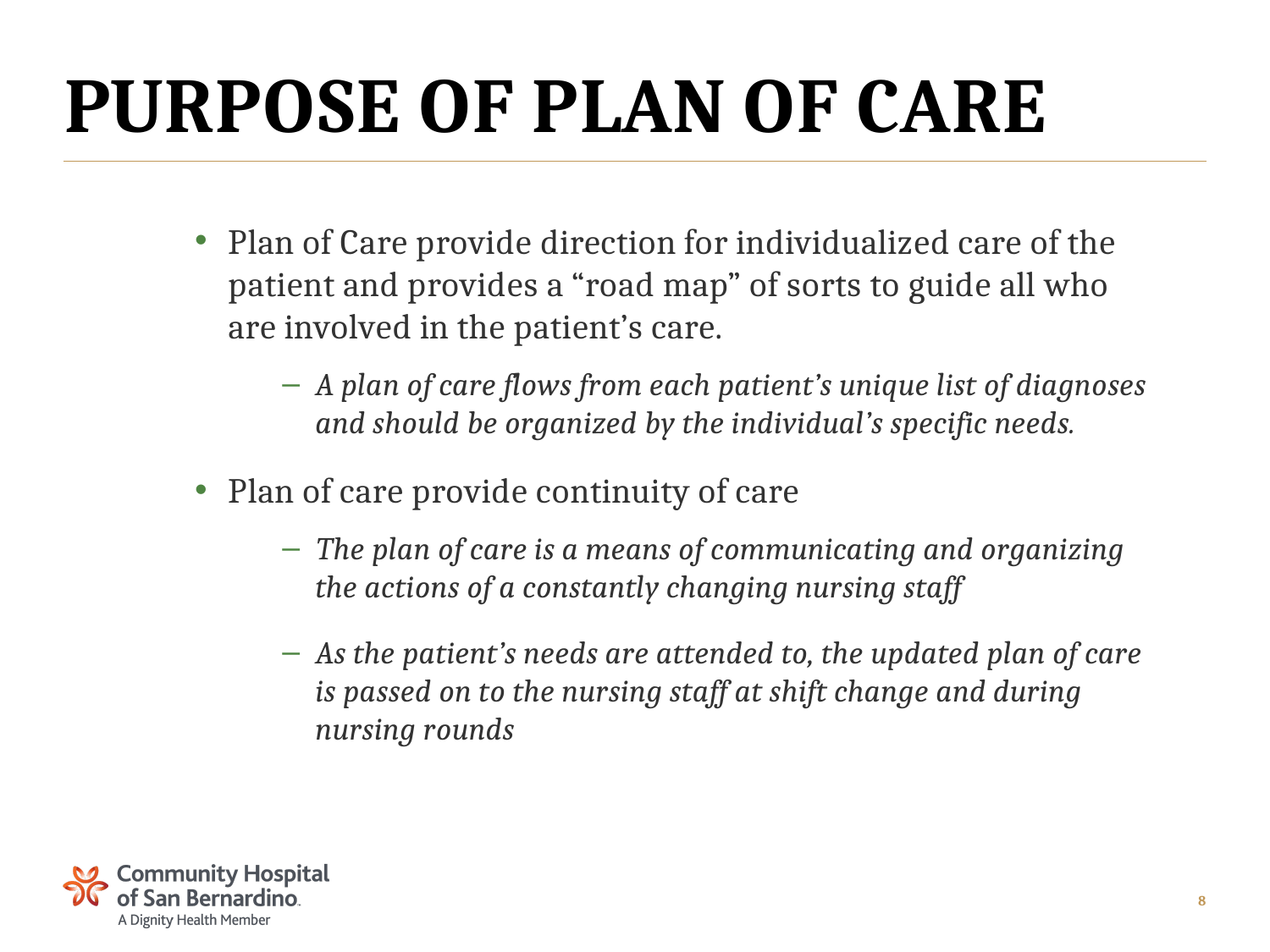

# Purpose of Plan of Care
Plan of Care provide direction for individualized care of the patient and provides a “road map” of sorts to guide all who are involved in the patient’s care.
A plan of care flows from each patient’s unique list of diagnoses and should be organized by the individual’s specific needs.
Plan of care provide continuity of care
The plan of care is a means of communicating and organizing the actions of a constantly changing nursing staff
As the patient’s needs are attended to, the updated plan of care is passed on to the nursing staff at shift change and during nursing rounds

8